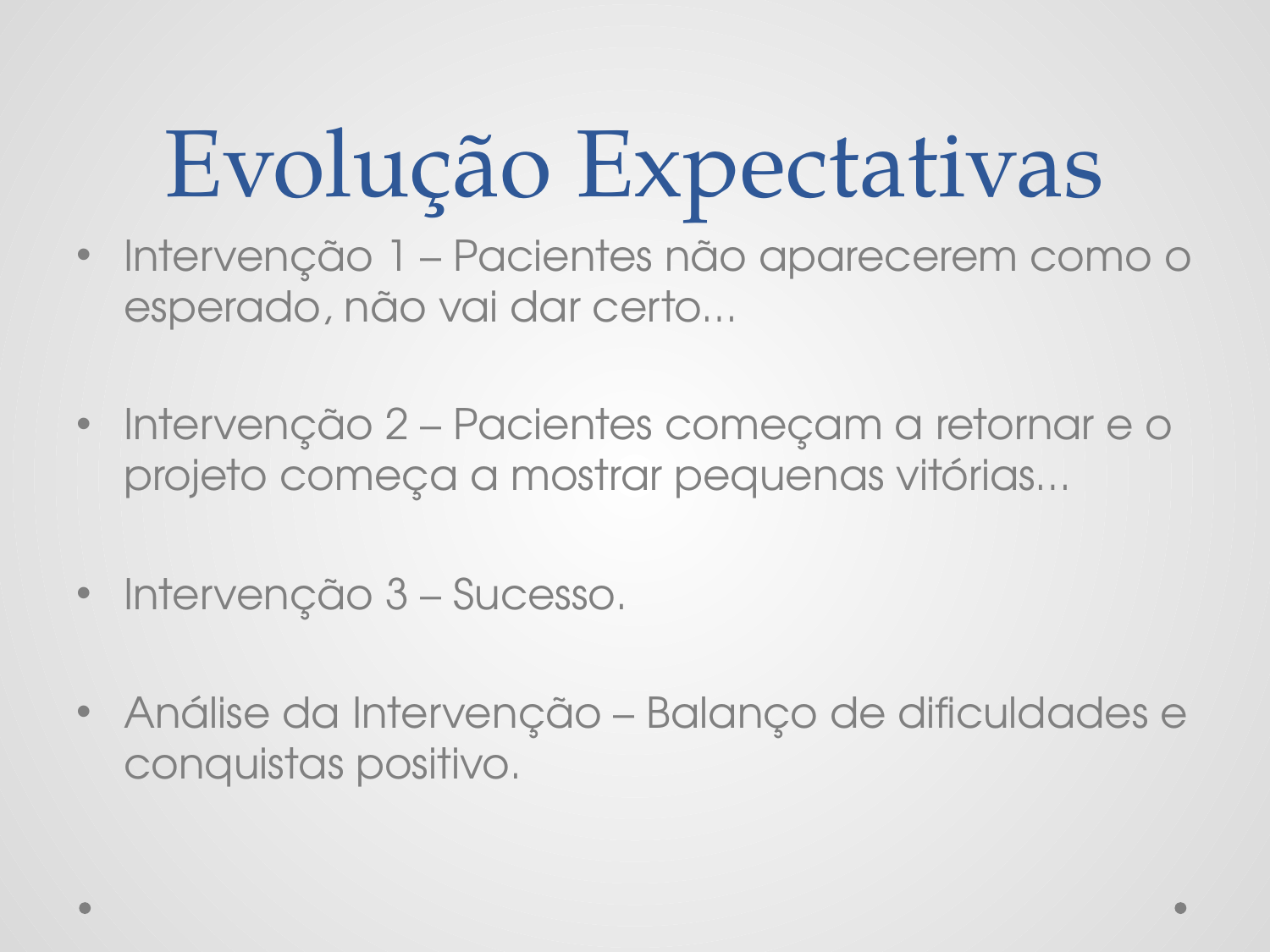

# Evolução Expectativas
Intervenção 1 – Pacientes não aparecerem como o esperado, não vai dar certo…

Intervenção 2 – Pacientes começam a retornar e o projeto começa a mostrar pequenas vitórias…

Intervenção 3 – Sucesso.

Análise da Intervenção – Balanço de dificuldades e conquistas positivo.